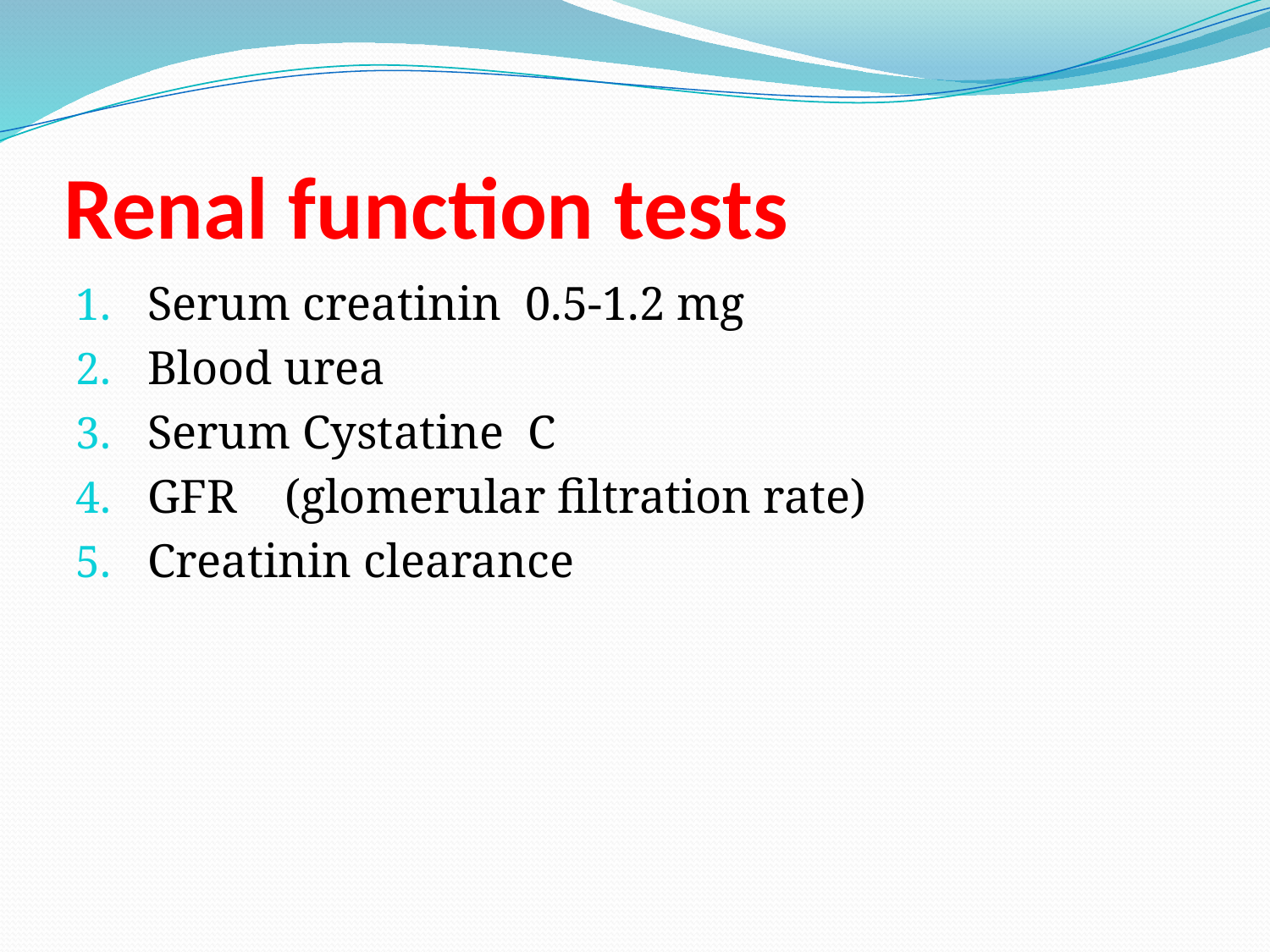

# Renal function tests
Serum creatinin  0.5-1.2 mg
Blood urea
Serum Cystatine  C
GFR    (glomerular filtration rate)
Creatinin clearance